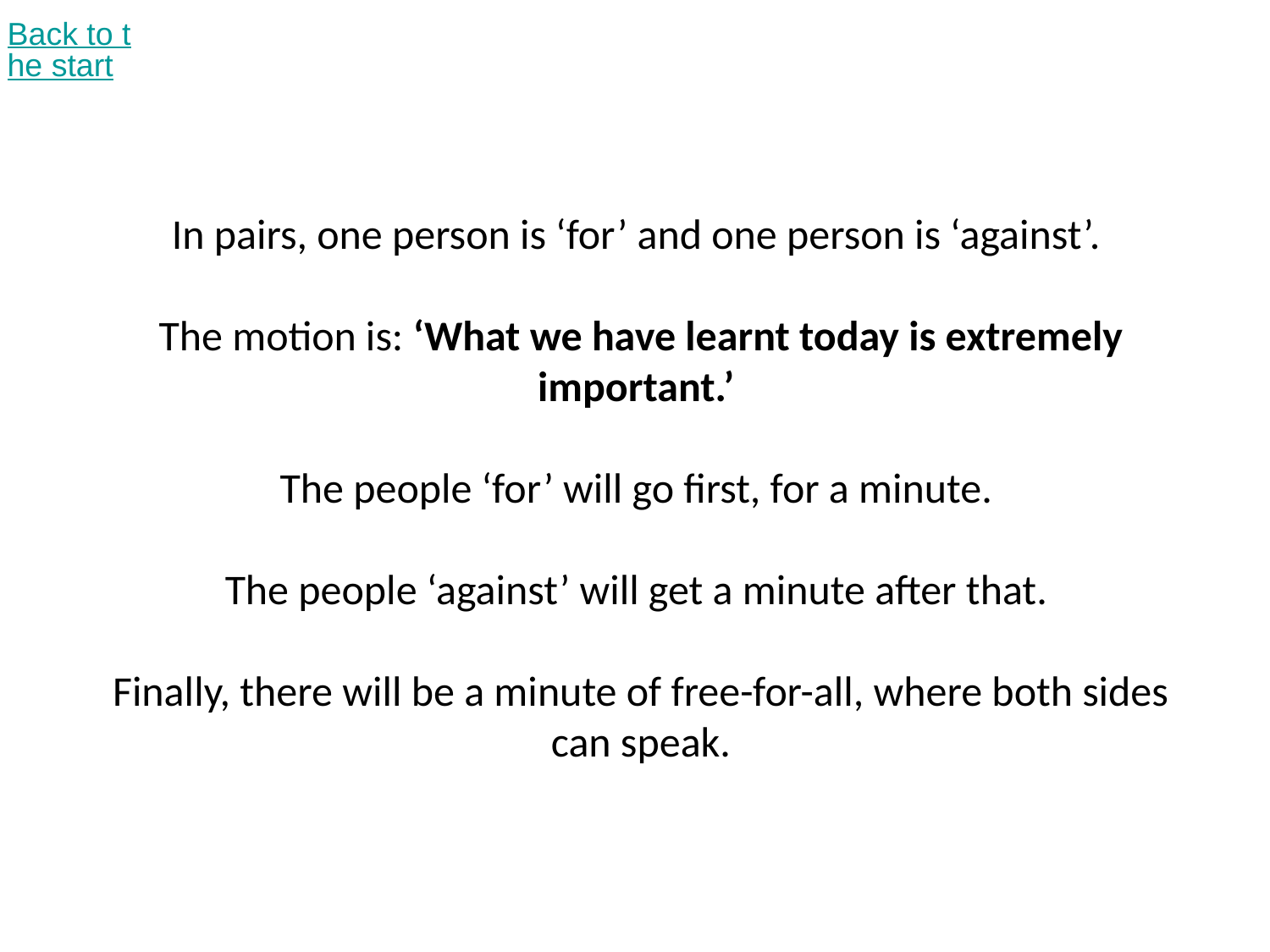

Back to the start
# In pairs, one person is ‘for’ and one person is ‘against’. The motion is: ‘What we have learnt today is extremely important.’ The people ‘for’ will go first, for a minute. The people ‘against’ will get a minute after that. Finally, there will be a minute of free-for-all, where both sides can speak.